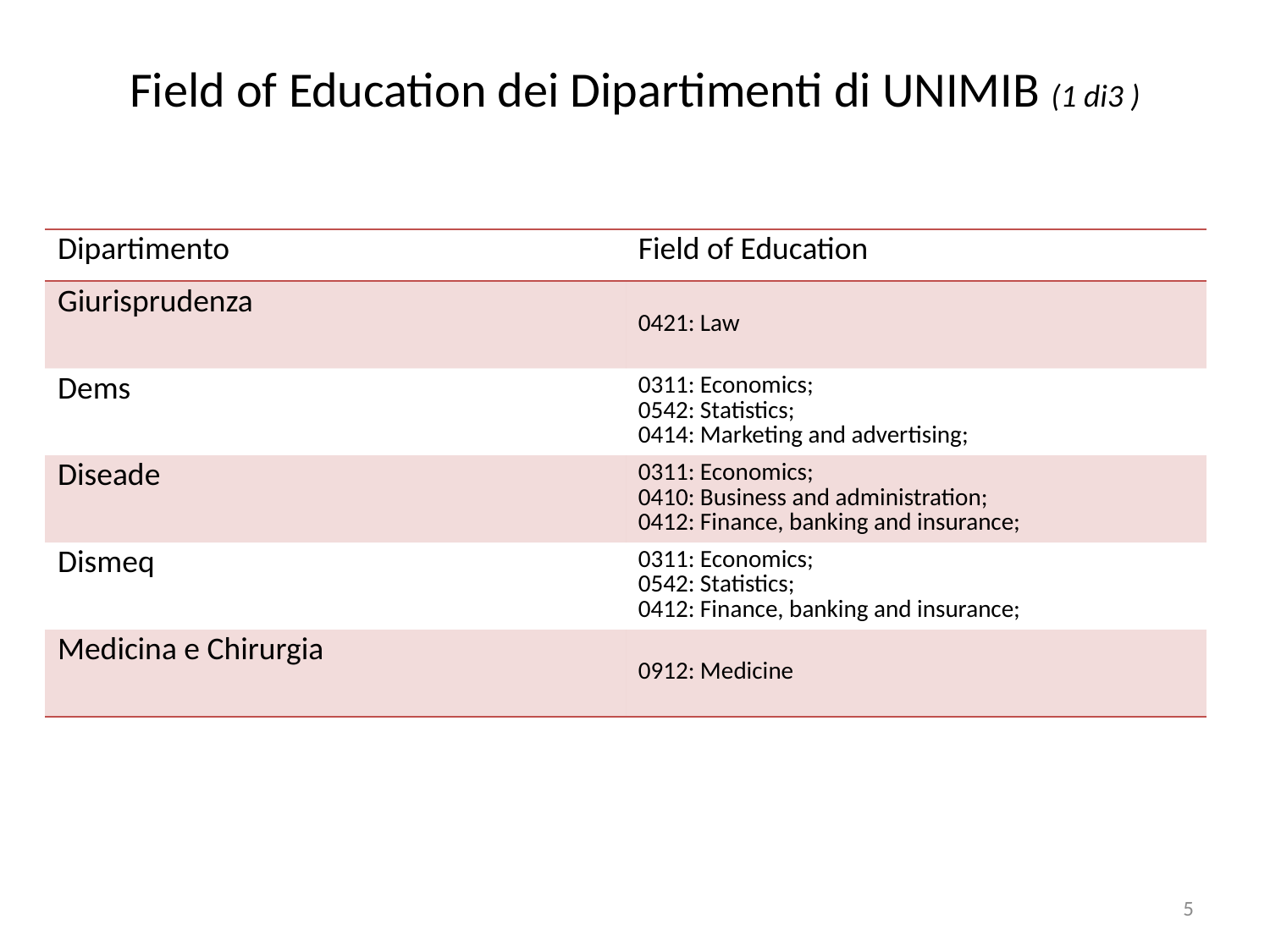

# Field of Education dei Dipartimenti di UNIMIB (1 di3 )
| Dipartimento | Field of Education |
| --- | --- |
| Giurisprudenza | 0421: Law |
| Dems | 0311: Economics; 0542: Statistics; 0414: Marketing and advertising; |
| Diseade | 0311: Economics; 0410: Business and administration; 0412: Finance, banking and insurance; |
| Dismeq | 0311: Economics; 0542: Statistics; 0412: Finance, banking and insurance; |
| Medicina e Chirurgia | 0912: Medicine |
5